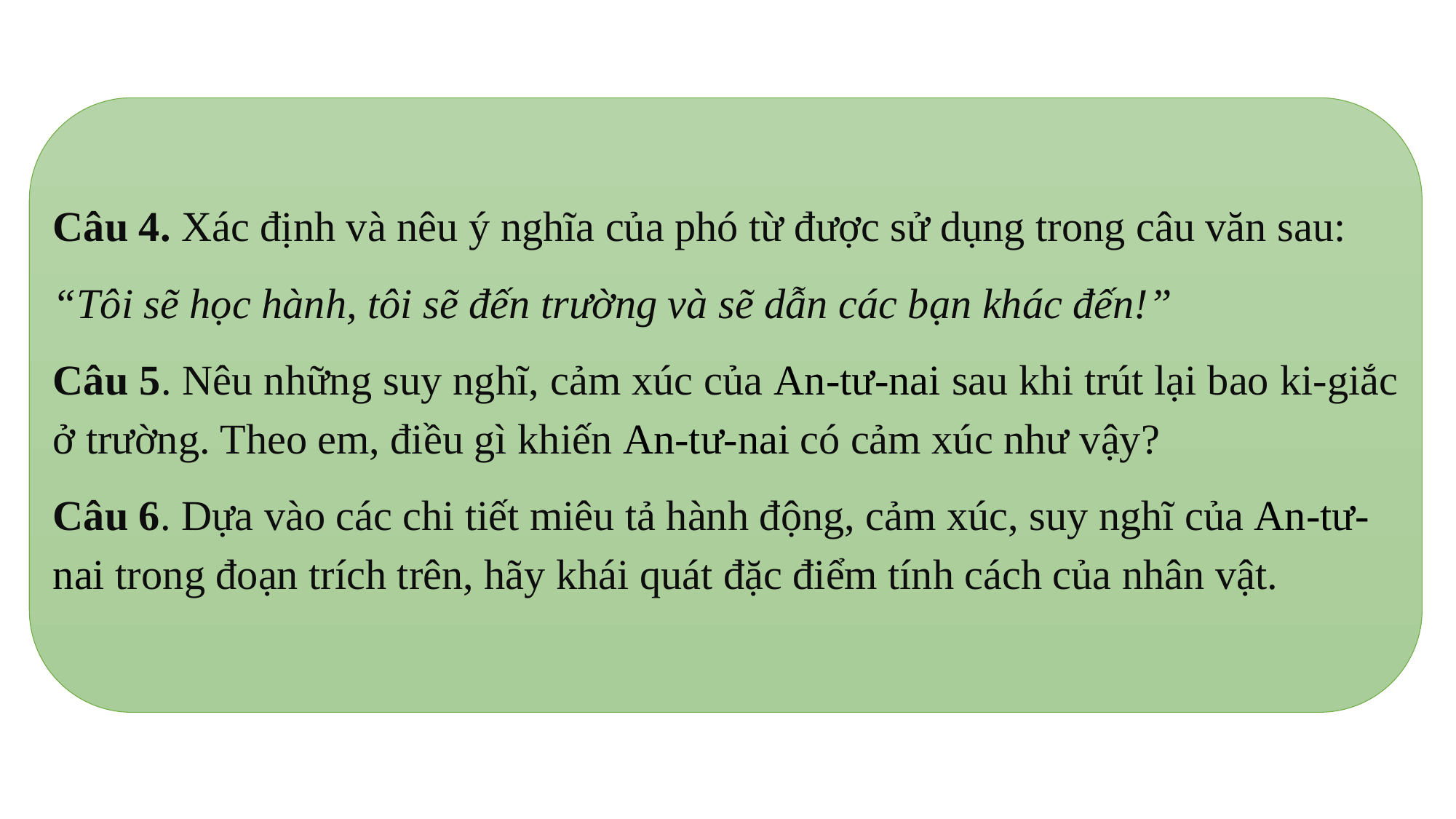

Câu 4. Xác định và nêu ý nghĩa của phó từ được sử dụng trong câu văn sau:
“Tôi sẽ học hành, tôi sẽ đến trường và sẽ dẫn các bạn khác đến!”
Câu 5. Nêu những suy nghĩ, cảm xúc của An-tư-nai sau khi trút lại bao ki-giắc ở trường. Theo em, điều gì khiến An-tư-nai có cảm xúc như vậy?
Câu 6. Dựa vào các chi tiết miêu tả hành động, cảm xúc, suy nghĩ của An-tư-nai trong đoạn trích trên, hãy khái quát đặc điểm tính cách của nhân vật.